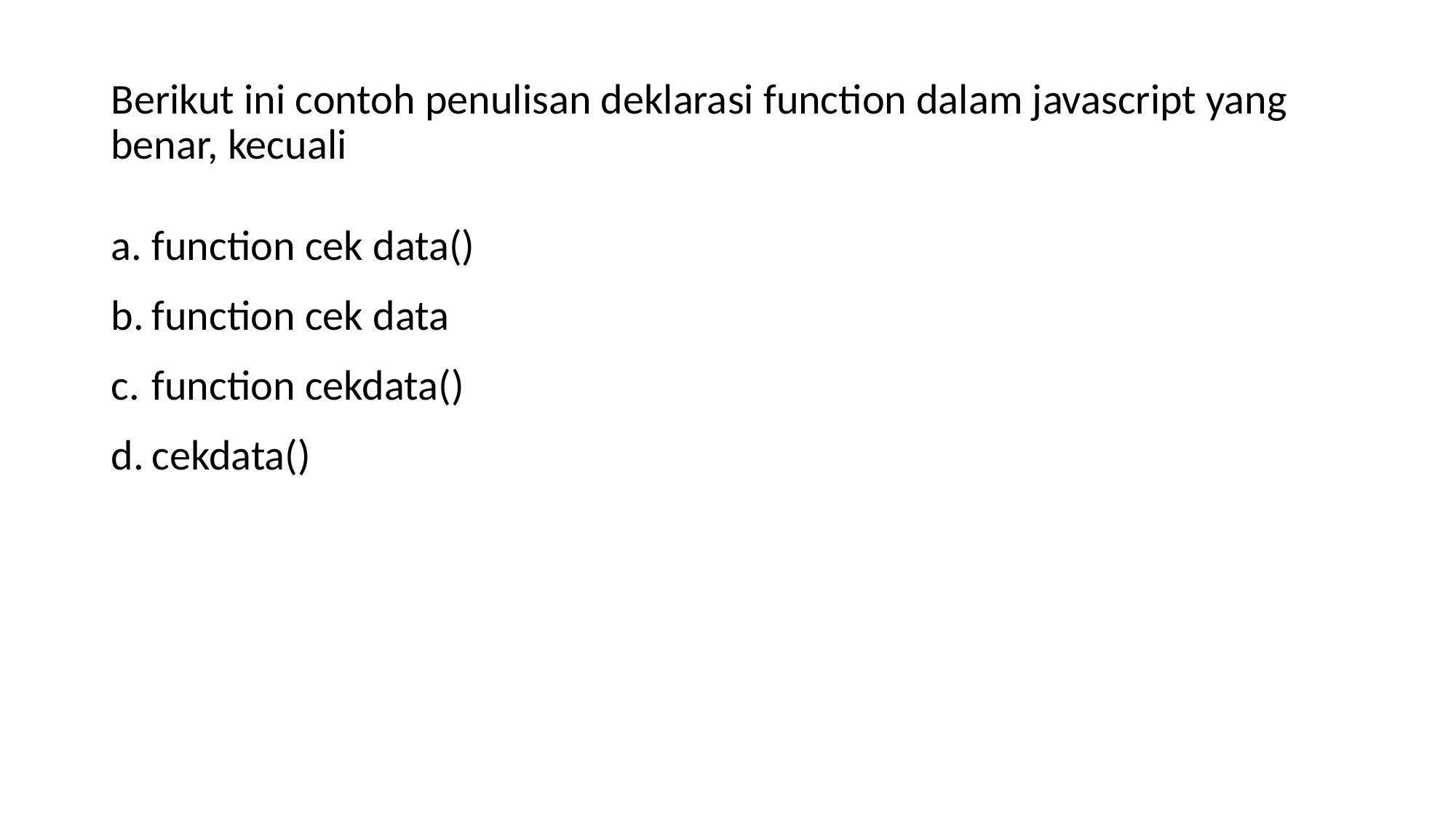

# Berikut ini contoh penulisan deklarasi function dalam javascript yang benar, kecuali
function cek data()
function cek data
function cekdata()
cekdata()